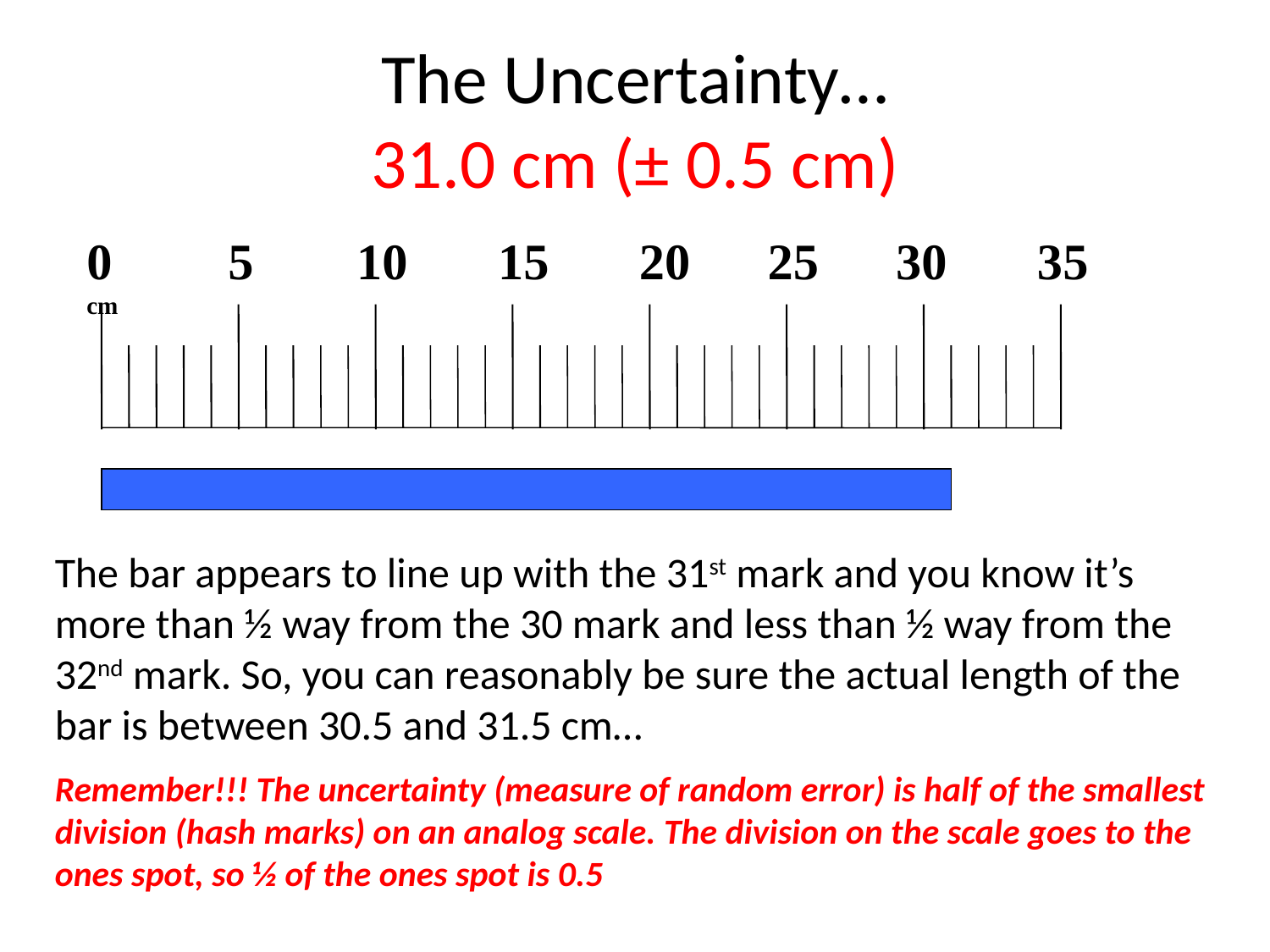

# The Uncertainty… 31.0 cm (± 0.5 cm)

0         5        10       15       20      25      30       35 cm

The bar appears to line up with the 31st mark and you know it’s more than ½ way from the 30 mark and less than ½ way from the 32nd mark. So, you can reasonably be sure the actual length of the bar is between 30.5 and 31.5 cm…
Remember!!! The uncertainty (measure of random error) is half of the smallest division (hash marks) on an analog scale. The division on the scale goes to the ones spot, so ½ of the ones spot is 0.5